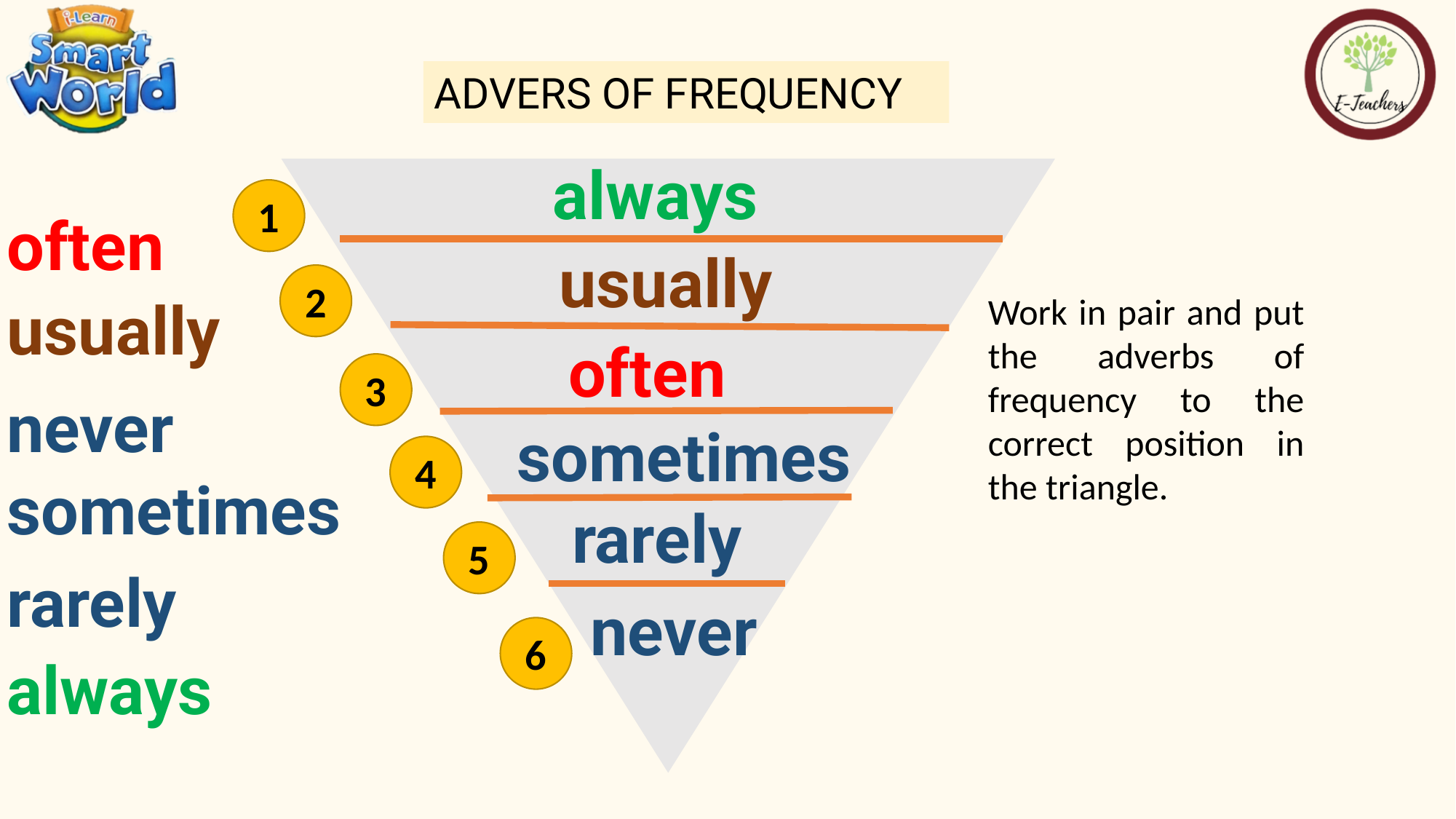

ADVERS OF FREQUENCY
always

1
often
usually
2
usually
Work in pair and put the adverbs of frequency to the correct position in the triangle.
often
3
never
sometimes
4
sometimes
rarely
5
rarely
never
6
always